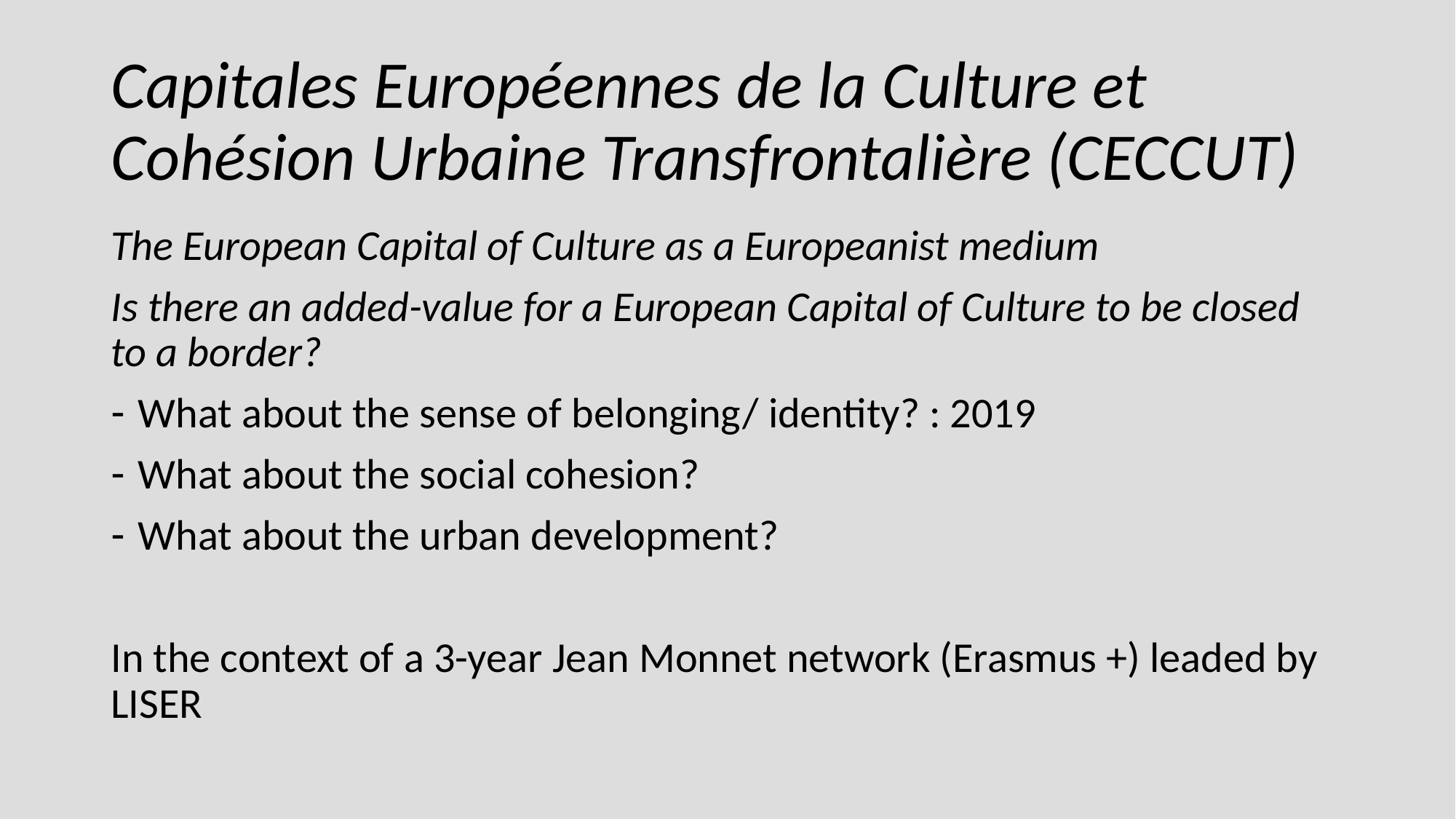

# Capitales Européennes de la Culture et Cohésion Urbaine Transfrontalière (CECCUT)
The European Capital of Culture as a Europeanist medium
Is there an added-value for a European Capital of Culture to be closed to a border?
What about the sense of belonging/ identity? : 2019
What about the social cohesion?
What about the urban development?

In the context of a 3-year Jean Monnet network (Erasmus +) leaded by LISER